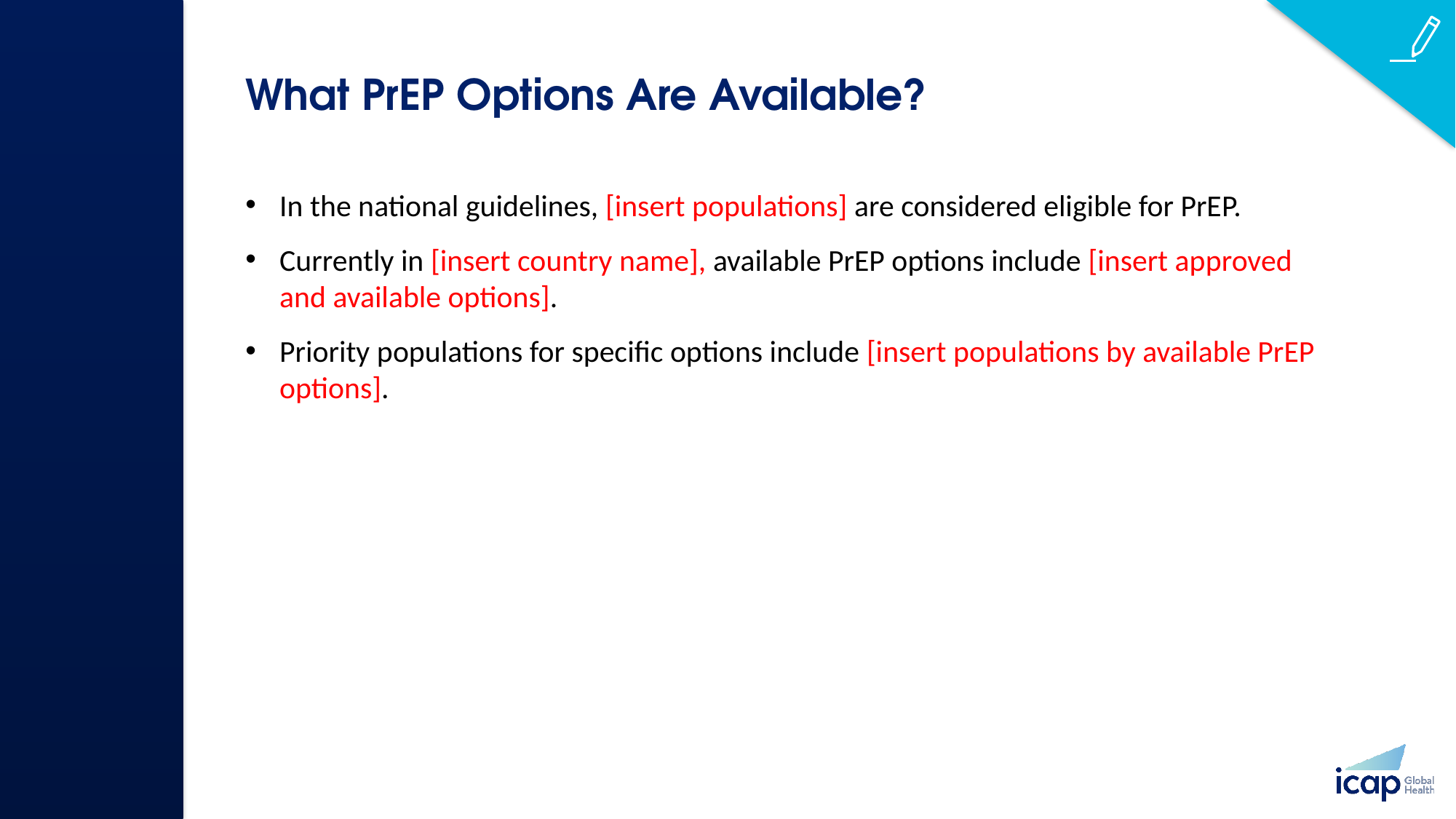

# What PrEP Options Are Available?
In the national guidelines, [insert populations] are considered eligible for PrEP.​​
Currently in [insert country name], available PrEP options include [insert approved and available options].​
Priority populations for specific options include [insert populations by available PrEP options].